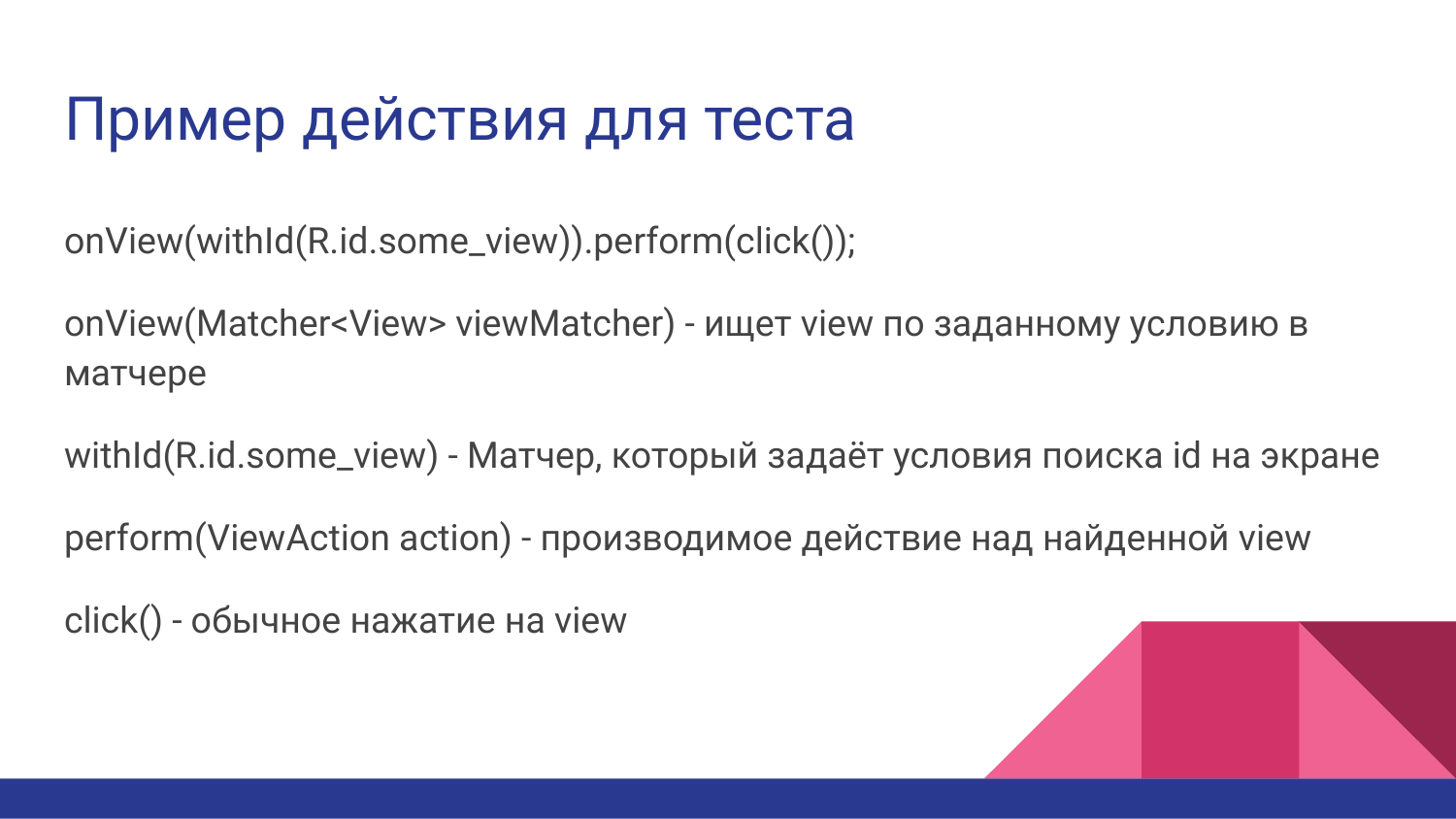

# Пример действия для теста
onView(withId(R.id.some_view)).perform(click());
onView(Matcher<View> viewMatcher) - ищет view по заданному условию в матчере
withId(R.id.some_view) - Матчер, который задаёт условия поиска id на экране
perform(ViewAction action) - производимое действие над найденной view
click() - обычное нажатие на view